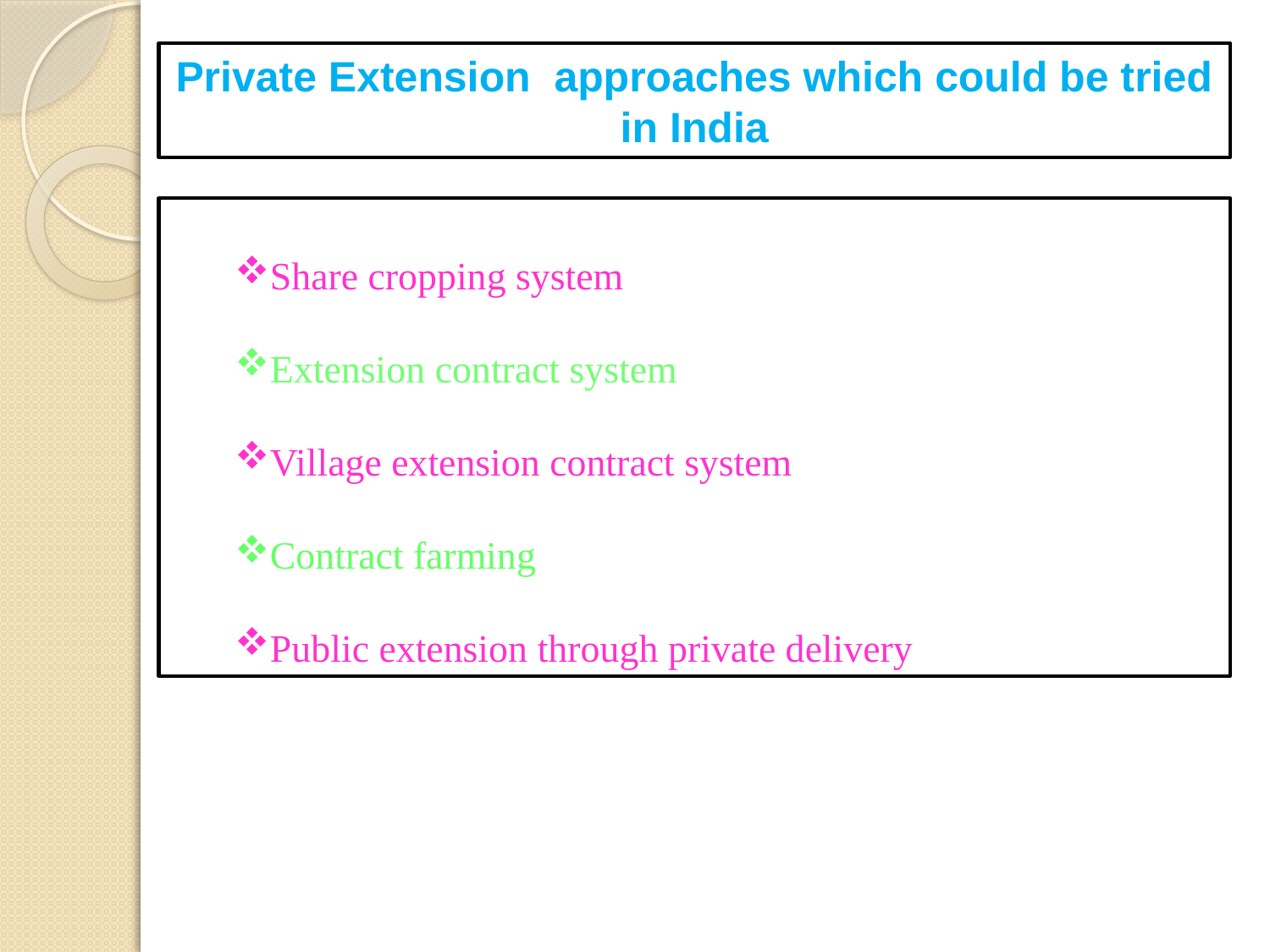

Private Extension  approaches which could be tried in India
Share cropping system
Extension contract system
Village extension contract system
Contract farming
Public extension through private delivery